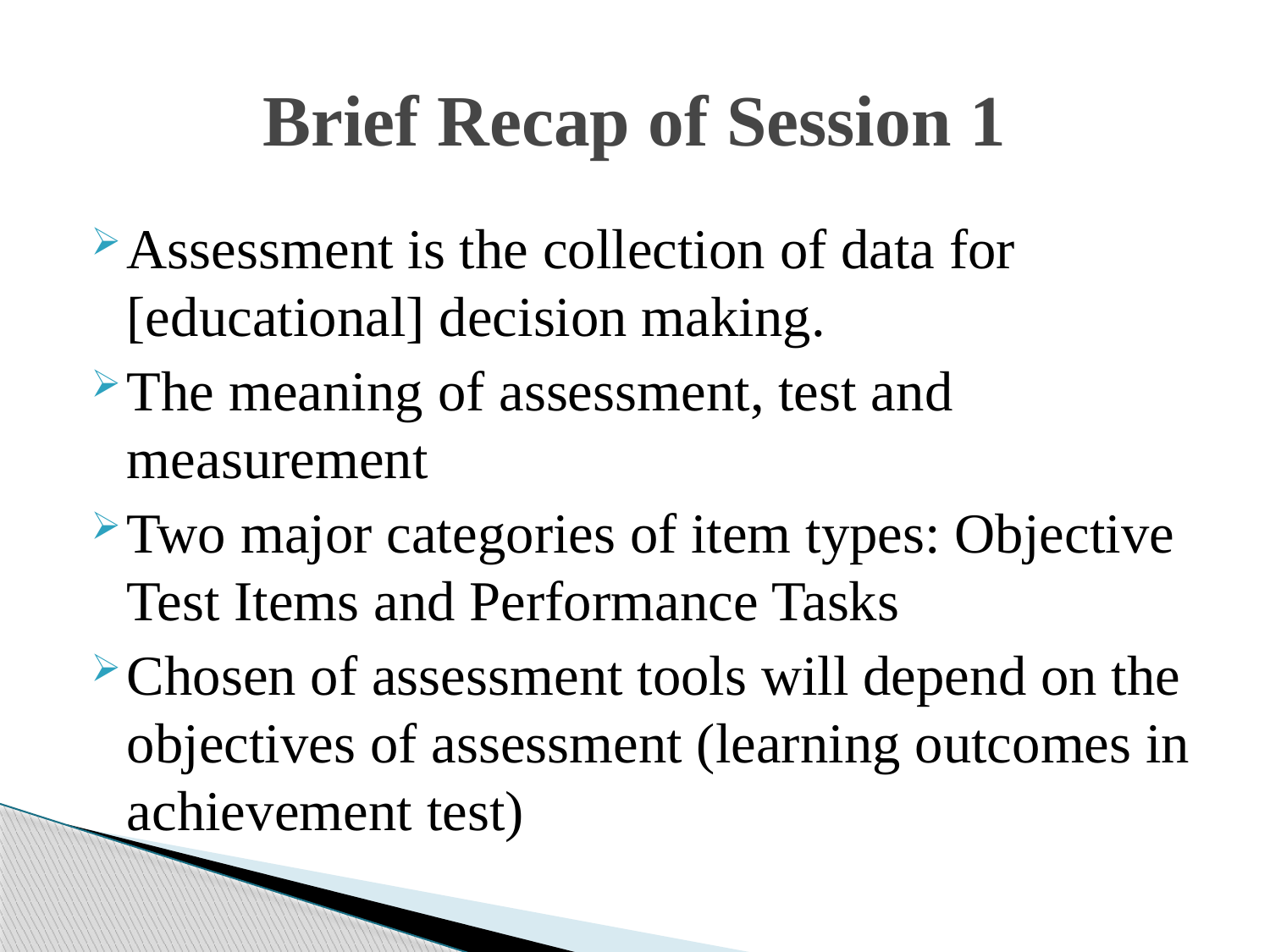

# Brief Recap of Session 1
Assessment is the collection of data for [educational] decision making.
The meaning of assessment, test and measurement
Two major categories of item types: Objective Test Items and Performance Tasks
Chosen of assessment tools will depend on the objectives of assessment (learning outcomes in achievement test)